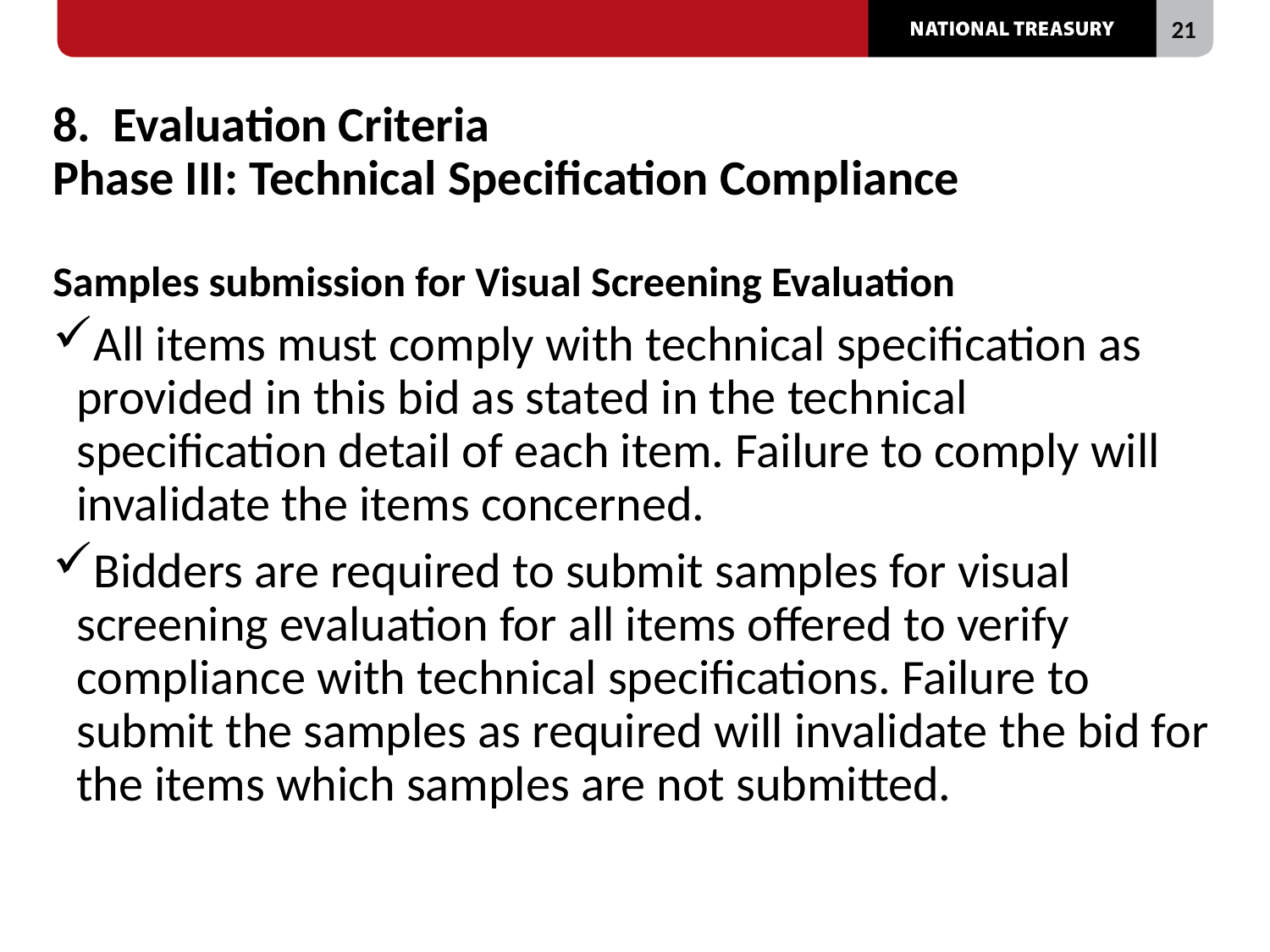

# 8.  Evaluation Criteria Phase III: Technical Specification Compliance
Samples submission for Visual Screening Evaluation
All items must comply with technical specification as provided in this bid as stated in the technical specification detail of each item. Failure to comply will invalidate the items concerned.
Bidders are required to submit samples for visual screening evaluation for all items offered to verify compliance with technical specifications. Failure to submit the samples as required will invalidate the bid for the items which samples are not submitted.